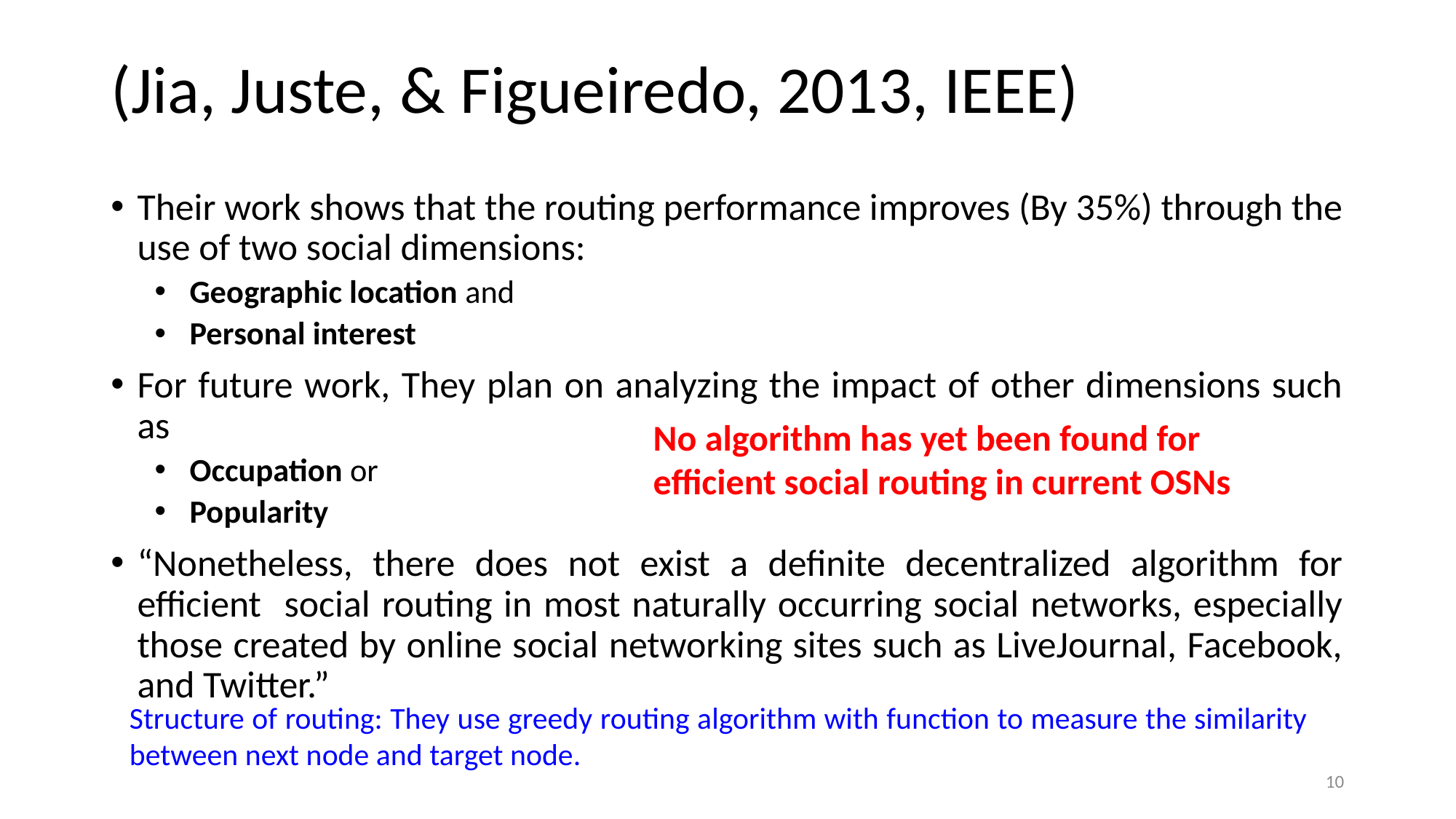

# (Jia, Juste, & Figueiredo, 2013, IEEE)
Their work shows that the routing performance improves (By 35%) through the use of two social dimensions:
Geographic location and
Personal interest
For future work, They plan on analyzing the impact of other dimensions such as
Occupation or
Popularity
“Nonetheless, there does not exist a definite decentralized algorithm for efficient  social routing in most naturally occurring social networks, especially those created by online social networking sites such as LiveJournal, Facebook, and Twitter.”
No algorithm has yet been found for efficient social routing in current OSNs
Structure of routing: They use greedy routing algorithm with function to measure the similarity between next node and target node.
10